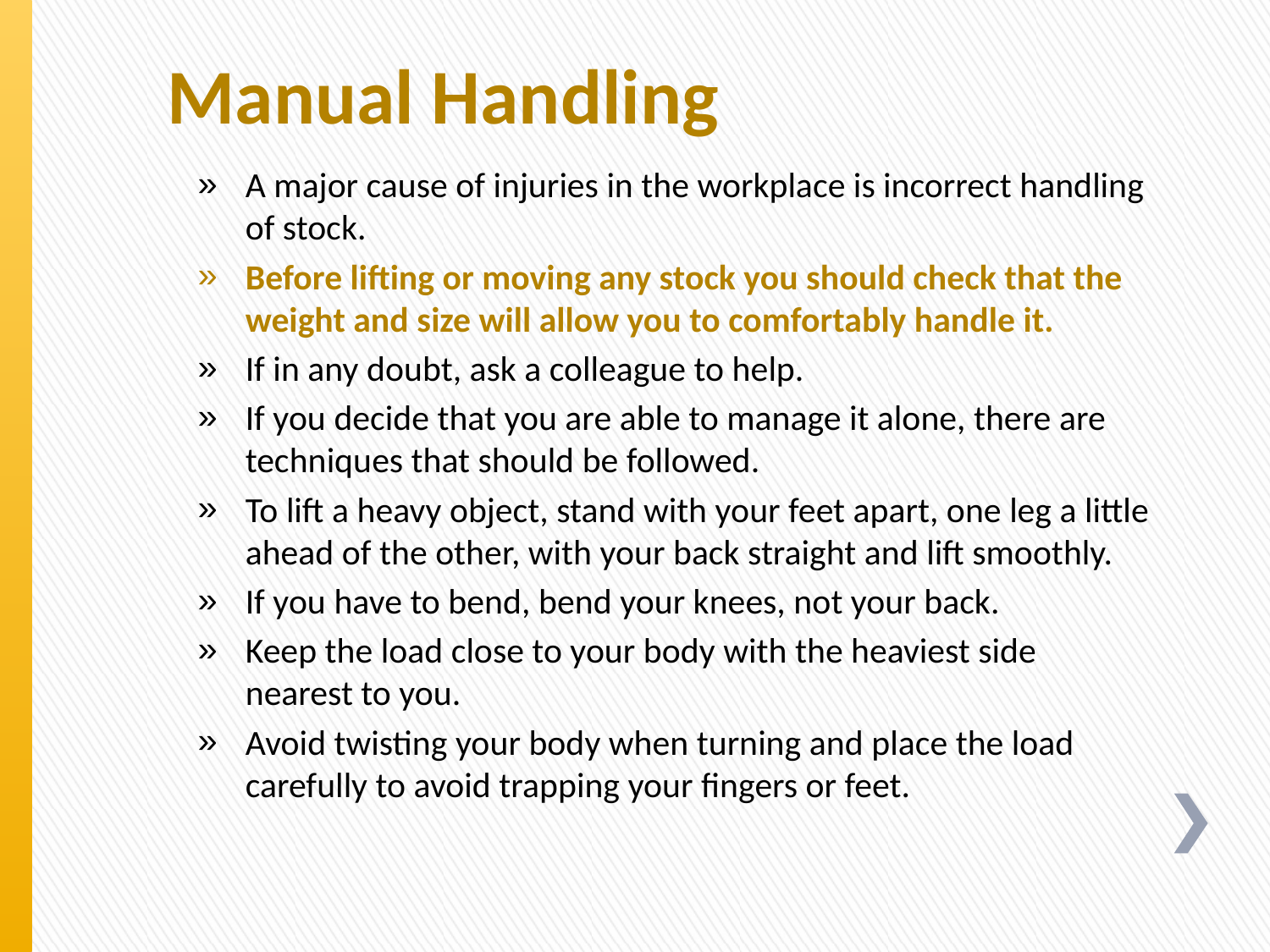

# Manual Handling
A major cause of injuries in the workplace is incorrect handling of stock.
Before lifting or moving any stock you should check that the weight and size will allow you to comfortably handle it.
If in any doubt, ask a colleague to help.
If you decide that you are able to manage it alone, there are techniques that should be followed.
To lift a heavy object, stand with your feet apart, one leg a little ahead of the other, with your back straight and lift smoothly.
If you have to bend, bend your knees, not your back.
Keep the load close to your body with the heaviest side nearest to you.
Avoid twisting your body when turning and place the load carefully to avoid trapping your fingers or feet.